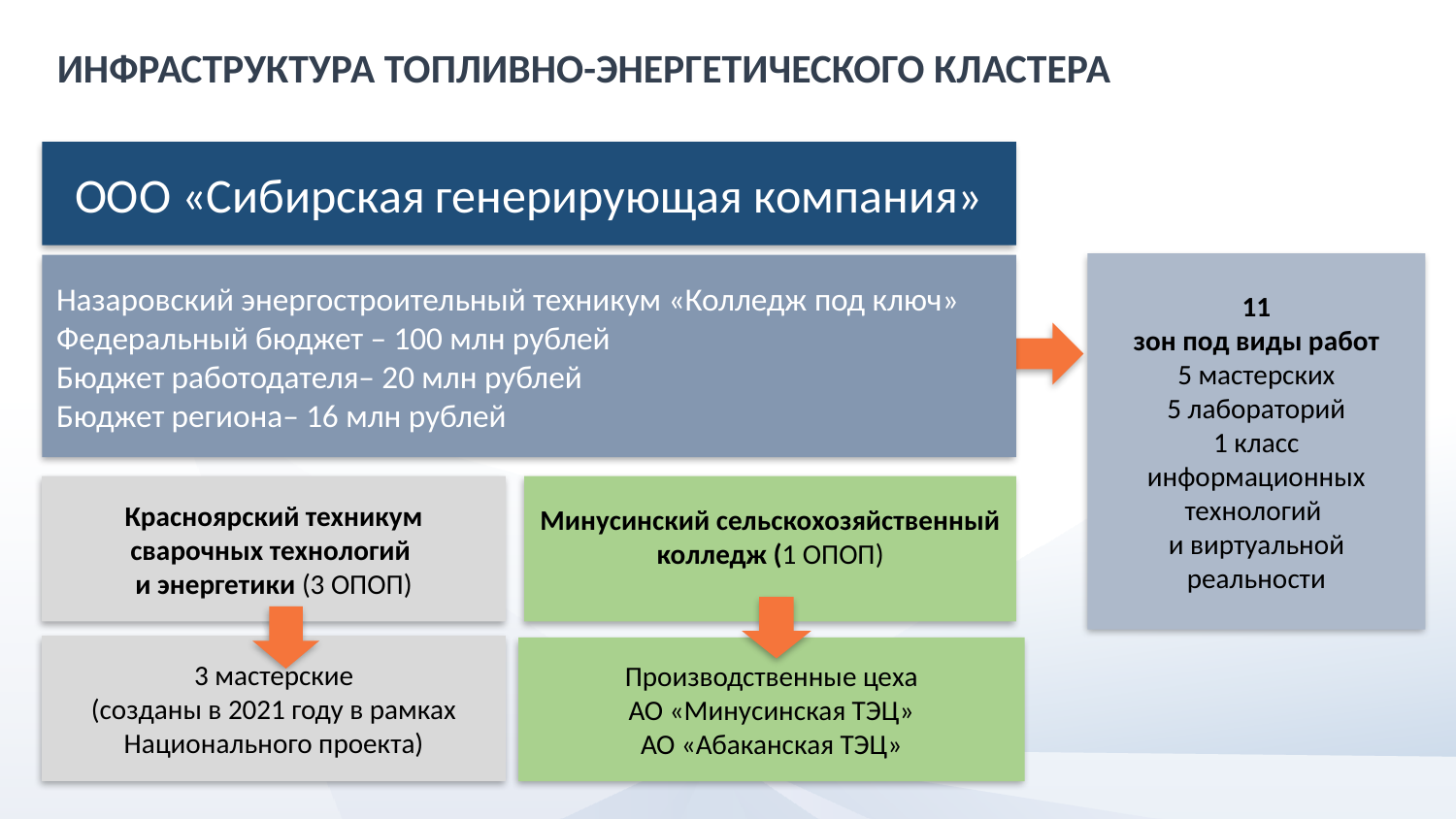

ИНФРАСТРУКТУРА ТОПЛИВНО-ЭНЕРГЕТИЧЕСКОГО КЛАСТЕРА
ООО «Сибирская генерирующая компания»
11
 зон под виды работ
5 мастерских
5 лабораторий
1 класс информационных технологий
и виртуальной реальности

Назаровский энергостроительный техникум «Колледж под ключ» Федеральный бюджет – 100 млн рублей
Бюджет работодателя– 20 млн рублей
Бюджет региона– 16 млн рублей

Красноярский техникум сварочных технологий
и энергетики (3 ОПОП)
Минусинский сельскохозяйственный колледж (1 ОПОП)

3 мастерские
(созданы в 2021 году в рамках Национального проекта)
Производственные цеха
АО «Минусинская ТЭЦ»
АО «Абаканская ТЭЦ»